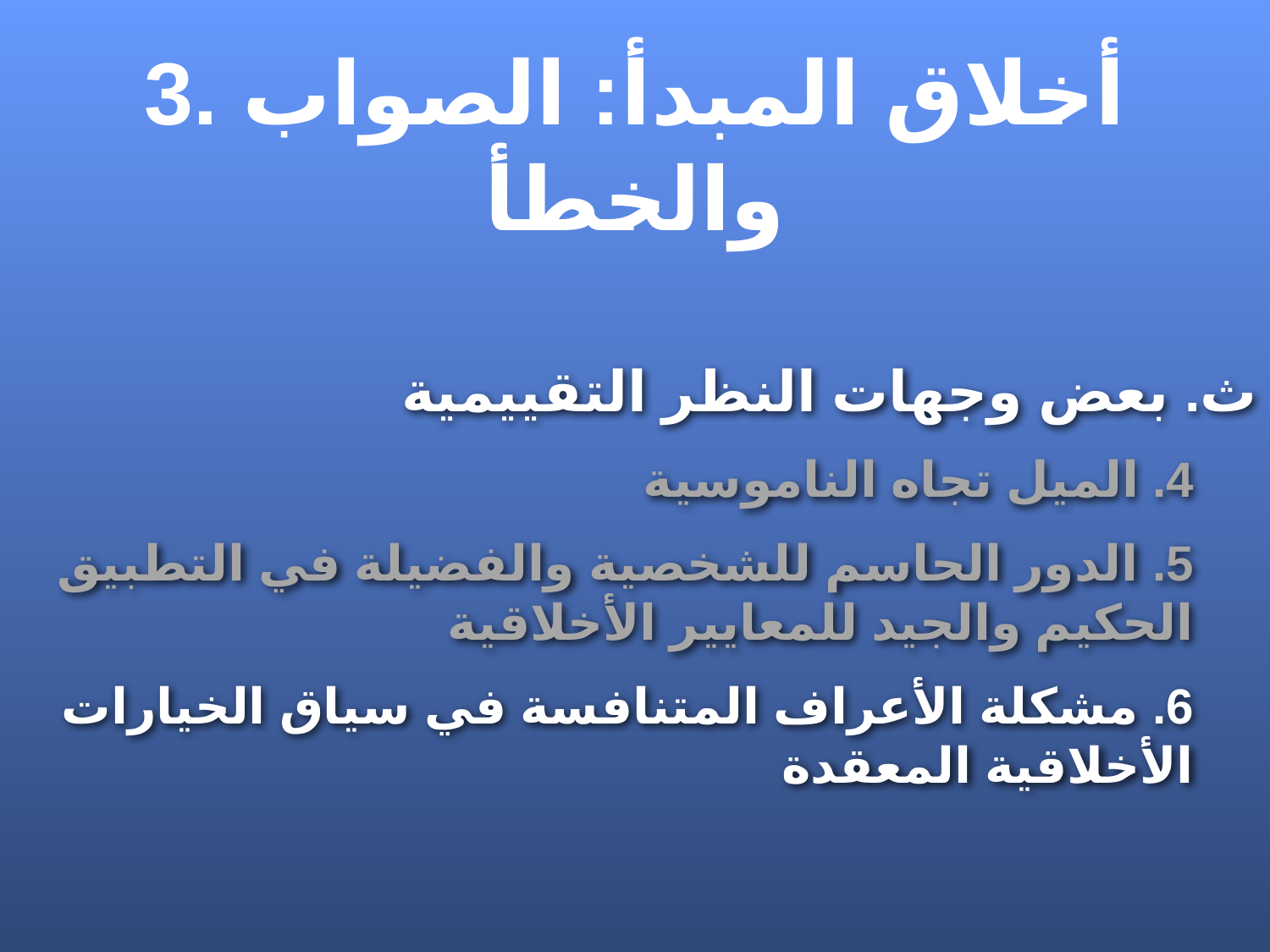

3. أخلاق المبدأ: الصواب والخطأ
ث. بعض وجهات النظر التقييمية
4. الميل تجاه الناموسية
5. الدور الحاسم للشخصية والفضيلة في التطبيق الحكيم والجيد للمعايير الأخلاقية
6. مشكلة الأعراف المتنافسة في سياق الخيارات الأخلاقية المعقدة